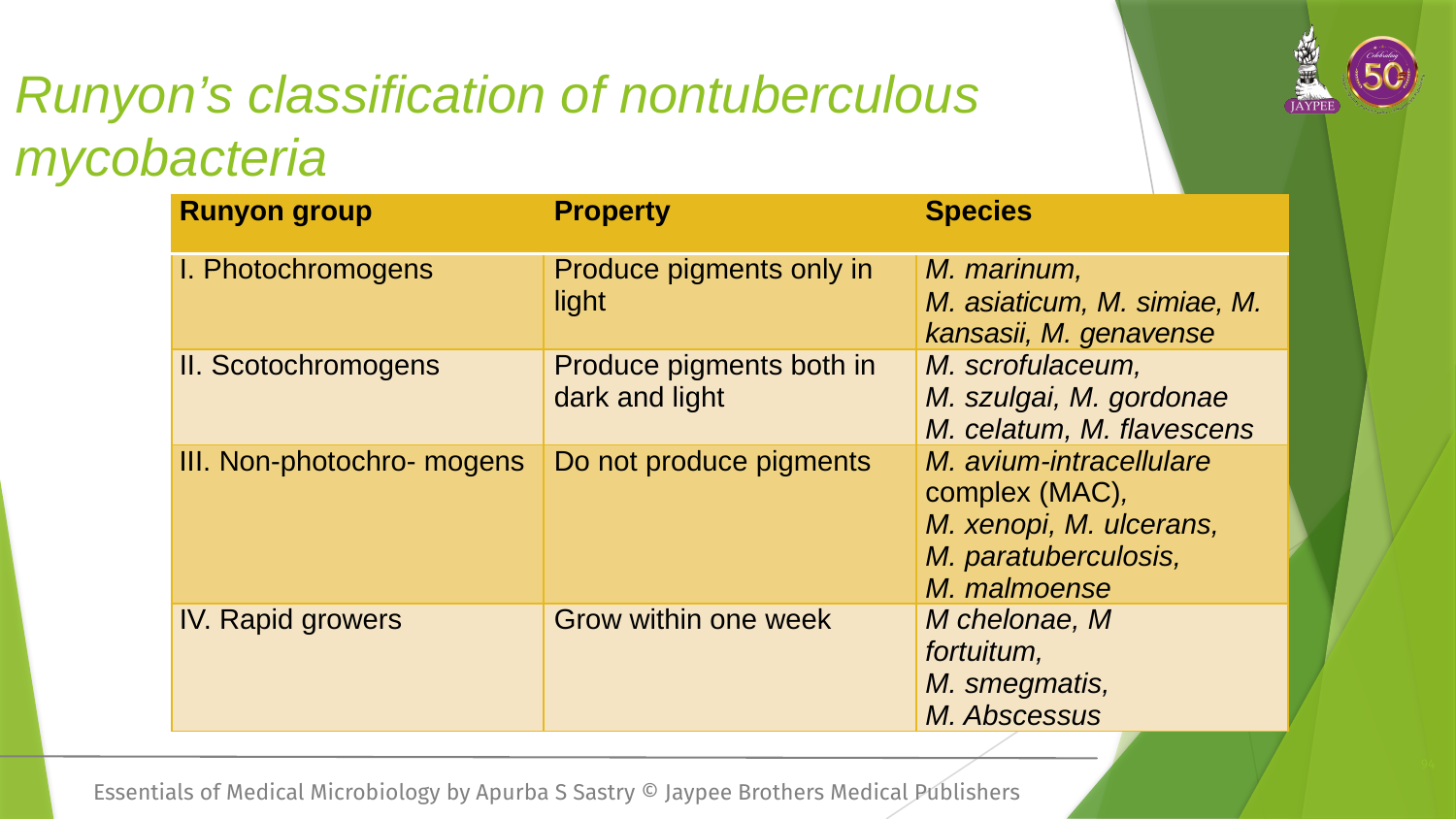

# Runyon’s classification of nontuberculous mycobacteria
| Runyon group | Property | Species |
| --- | --- | --- |
| I. Photochromogens | Produce pigments only in light | M. marinum, M. asiaticum, M. simiae, M. kansasii, M. genavense |
| II. Scotochromogens | Produce pigments both in dark and light | M. scrofulaceum, M. szulgai, M. gordonae M. celatum, M. flavescens |
| III. Non-photochro- mogens | Do not produce pigments | M. avium-intracellulare complex (MAC), M. xenopi, M. ulcerans, M. paratuberculosis, M. malmoense |
| IV. Rapid growers | Grow within one week | M chelonae, M fortuitum, M. smegmatis, M. Abscessus |
94